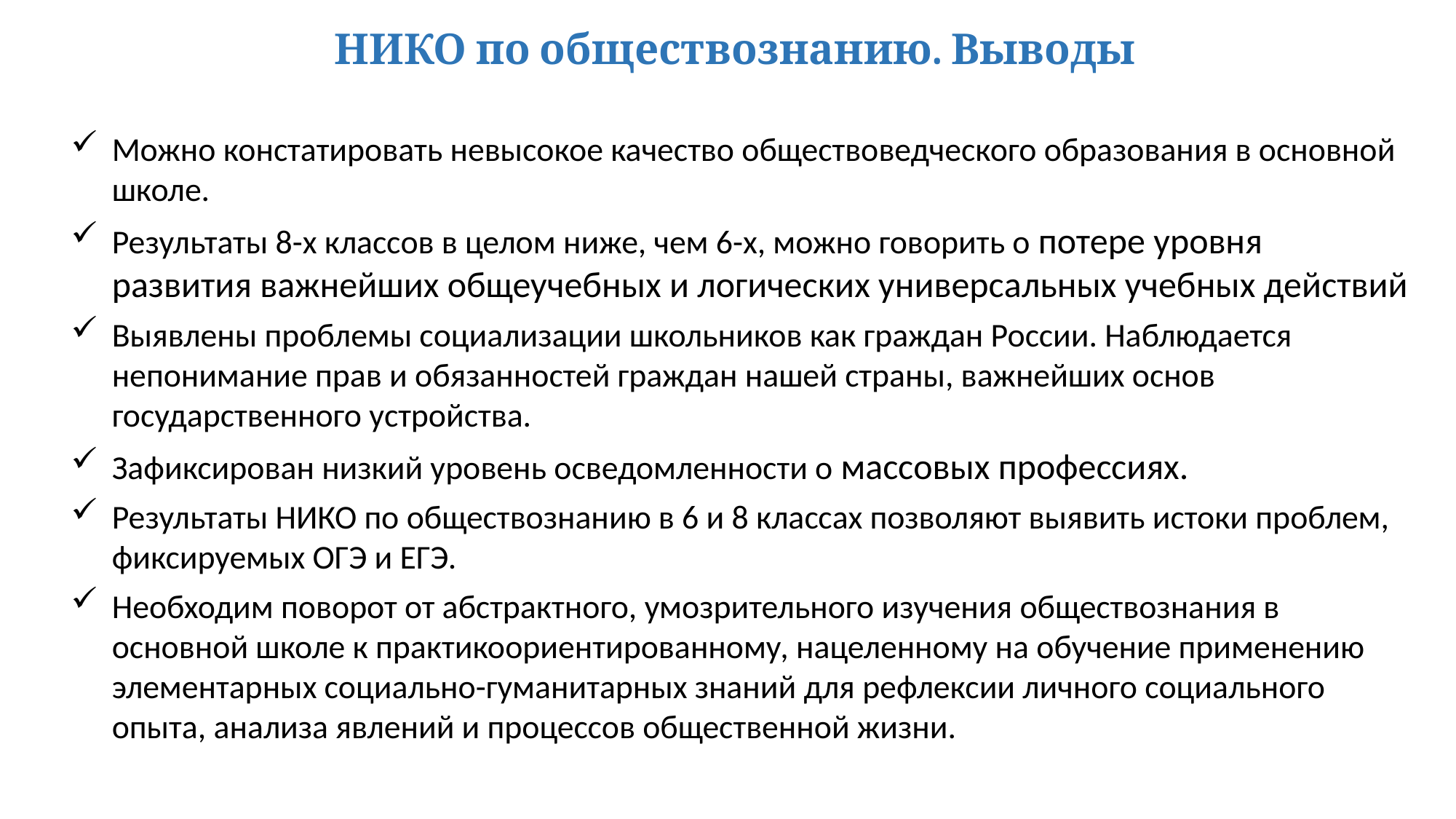

# НИКО по обществознанию. Выводы
Можно констатировать невысокое качество обществоведческого образования в основной школе.
Результаты 8-х классов в целом ниже, чем 6-х, можно говорить о потере уровня развития важнейших общеучебных и логических универсальных учебных действий
Выявлены проблемы социализации школьников как граждан России. Наблюдается непонимание прав и обязанностей граждан нашей страны, важнейших основ государственного устройства.
Зафиксирован низкий уровень осведомленности о массовых профессиях.
Результаты НИКО по обществознанию в 6 и 8 классах позволяют выявить истоки проблем, фиксируемых ОГЭ и ЕГЭ.
Необходим поворот от абстрактного, умозрительного изучения обществознания в основной школе к практикоориентированному, нацеленному на обучение применению элементарных социально-гуманитарных знаний для рефлексии личного социального опыта, анализа явлений и процессов общественной жизни.